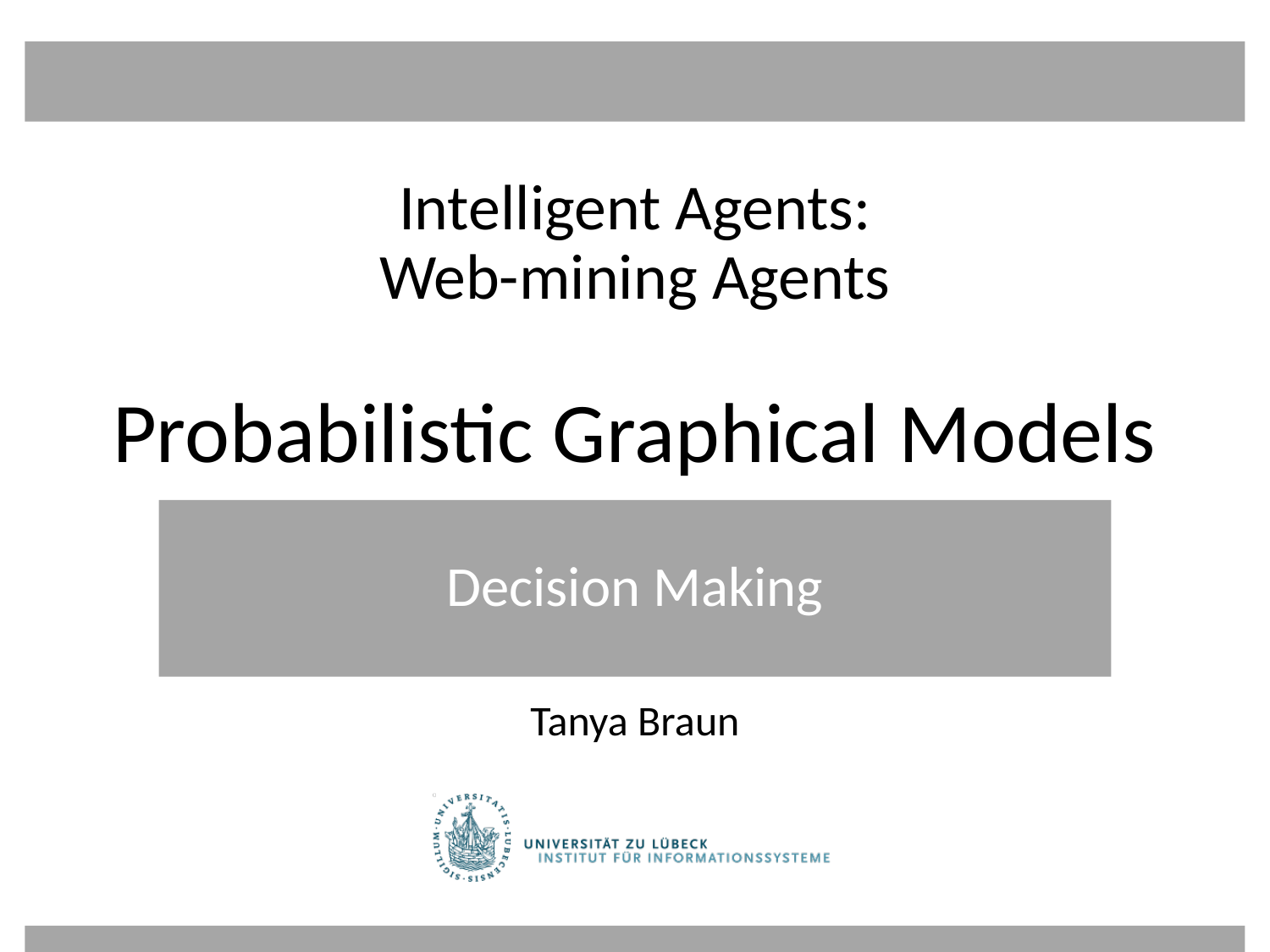

# Intelligent Agents: Web-mining Agents Probabilistic Graphical Models
Decision Making
Tanya Braun